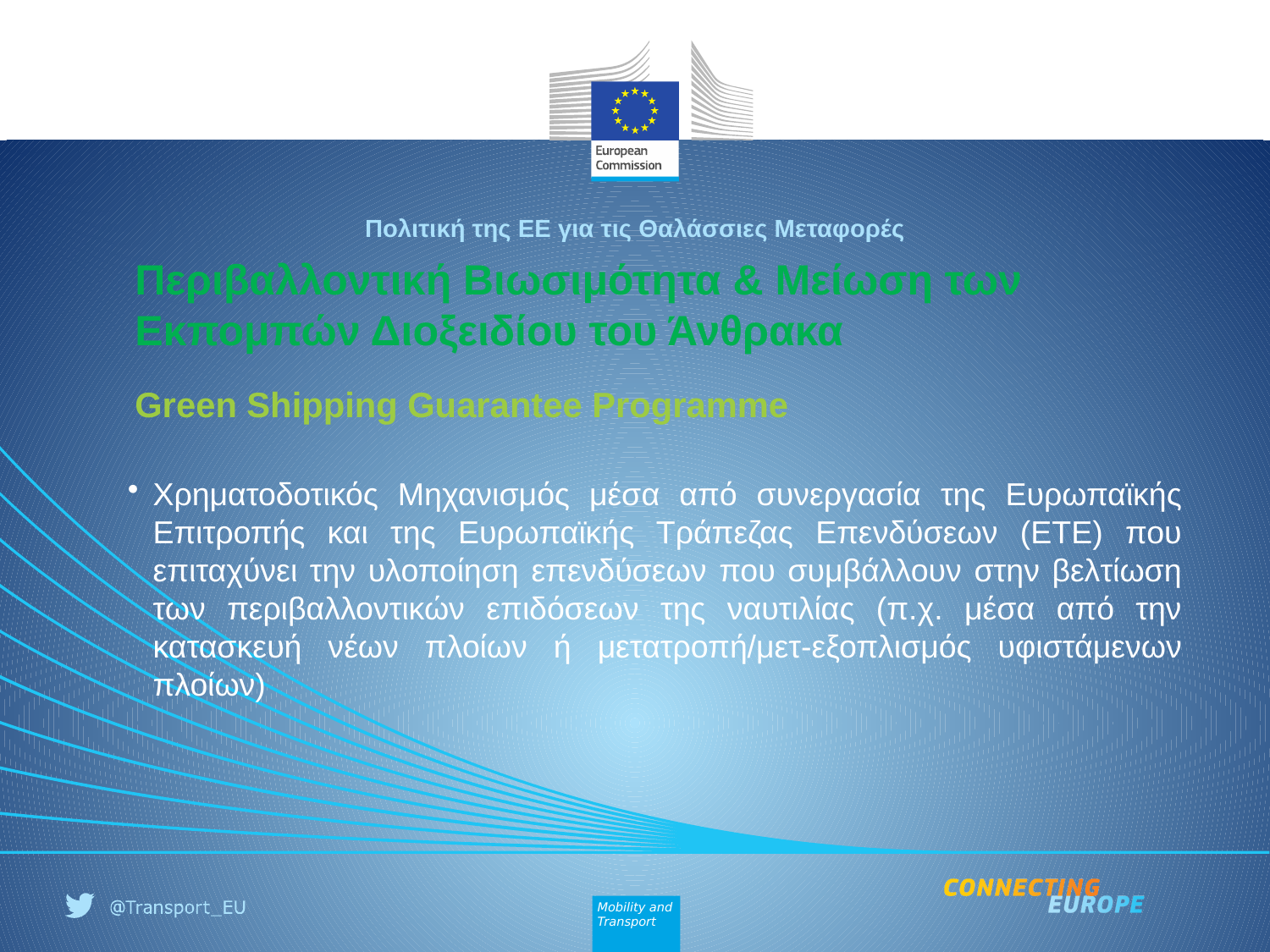

Πολιτική της ΕΕ για τις Θαλάσσιες Μεταφορές
# Περιβαλλοντική Βιωσιμότητα & Μείωση των Εκπομπών Διοξειδίου του Άνθρακα
Green Shipping Guarantee Programme
Χρηματοδοτικός Μηχανισμός μέσα από συνεργασία της Ευρωπαϊκής Επιτροπής και της Ευρωπαϊκής Τράπεζας Επενδύσεων (ΕΤΕ) που επιταχύνει την υλοποίηση επενδύσεων που συμβάλλουν στην βελτίωση των περιβαλλοντικών επιδόσεων της ναυτιλίας (π.χ. μέσα από την κατασκευή νέων πλοίων ή μετατροπή/μετ-εξοπλισμός υφιστάμενων πλοίων)